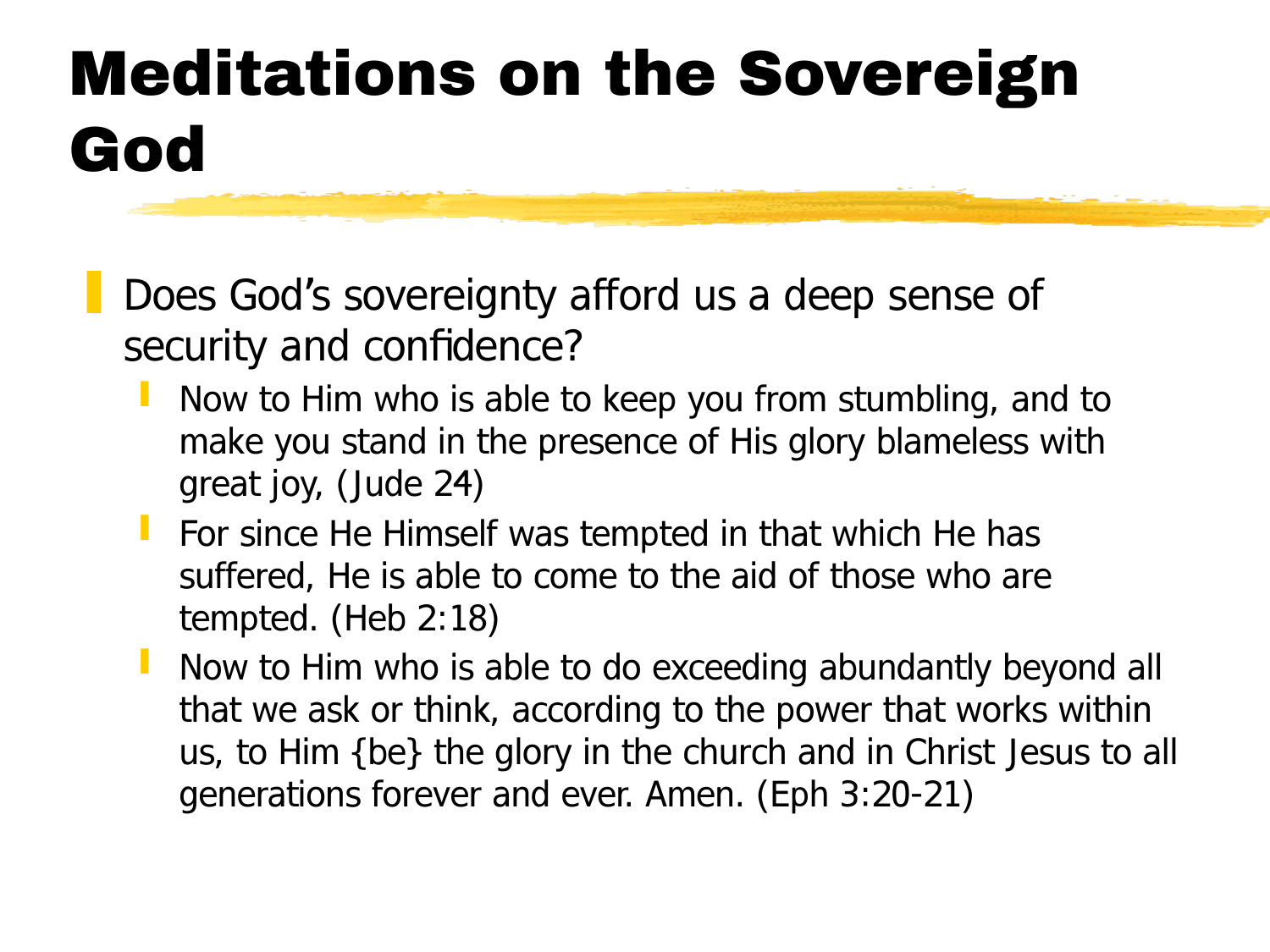

# Meditations on the Sovereign God
Does God’s sovereignty afford us a deep sense of security and confidence?
Now to Him who is able to keep you from stumbling, and to make you stand in the presence of His glory blameless with great joy, (Jude 24)
For since He Himself was tempted in that which He has suffered, He is able to come to the aid of those who are tempted. (Heb 2:18)
Now to Him who is able to do exceeding abundantly beyond all that we ask or think, according to the power that works within us, to Him {be} the glory in the church and in Christ Jesus to all generations forever and ever. Amen. (Eph 3:20-21)